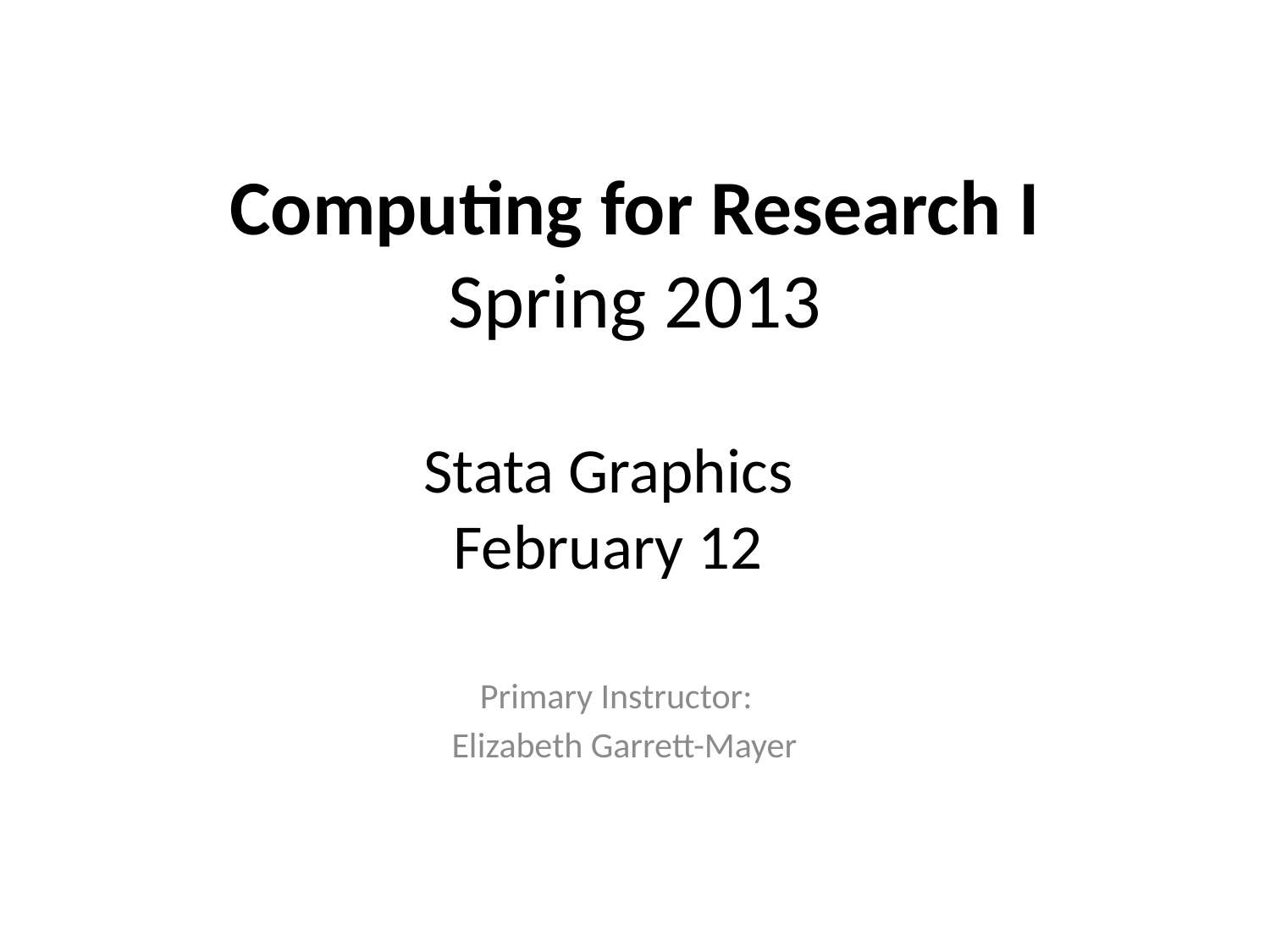

Computing for Research I
Spring 2013
Stata Graphics
February 12
Primary Instructor:
Elizabeth Garrett-Mayer